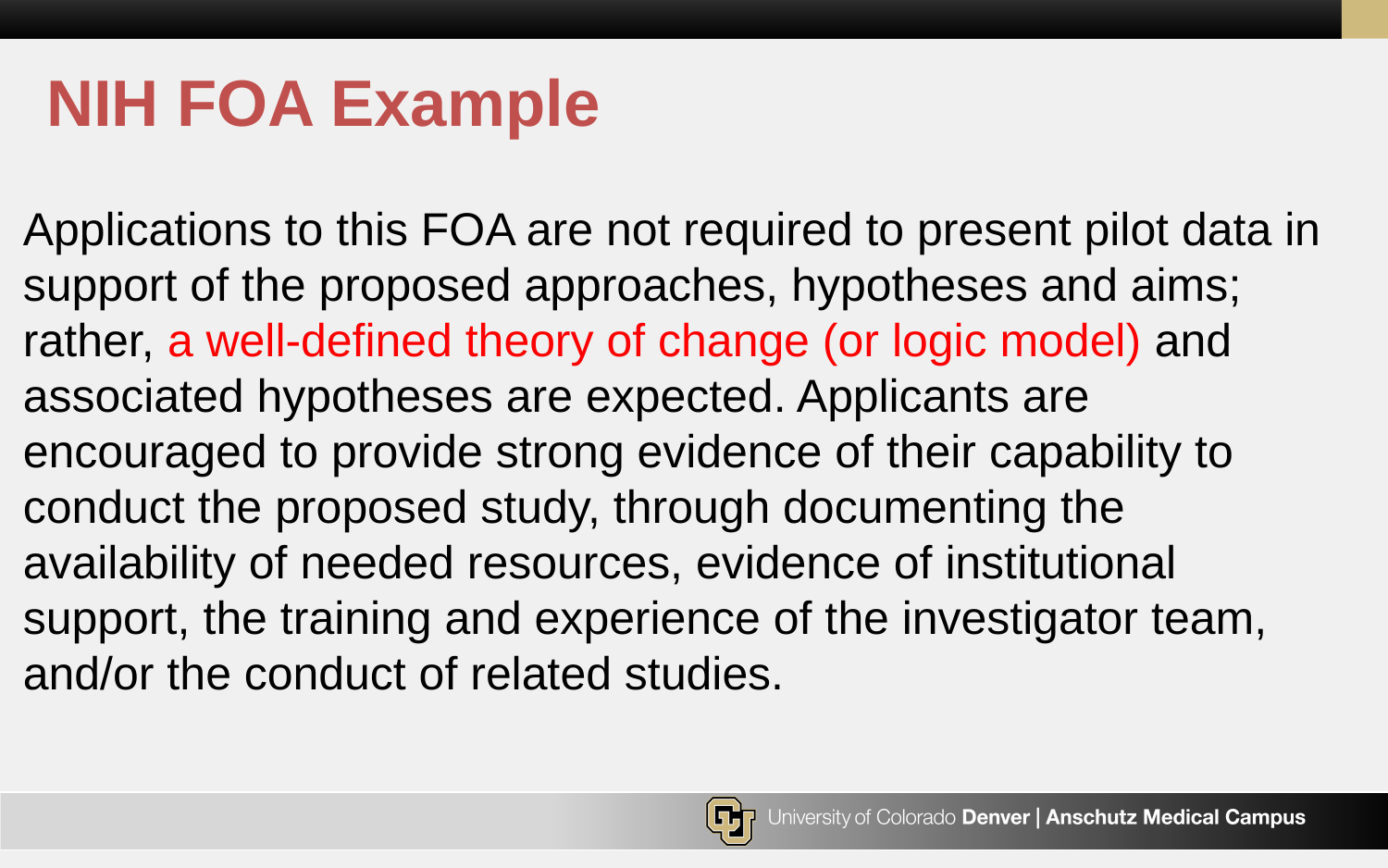

# NIH FOA Example
Applications to this FOA are not required to present pilot data in support of the proposed approaches, hypotheses and aims; rather, a well-defined theory of change (or logic model) and associated hypotheses are expected. Applicants are encouraged to provide strong evidence of their capability to conduct the proposed study, through documenting the availability of needed resources, evidence of institutional support, the training and experience of the investigator team, and/or the conduct of related studies.